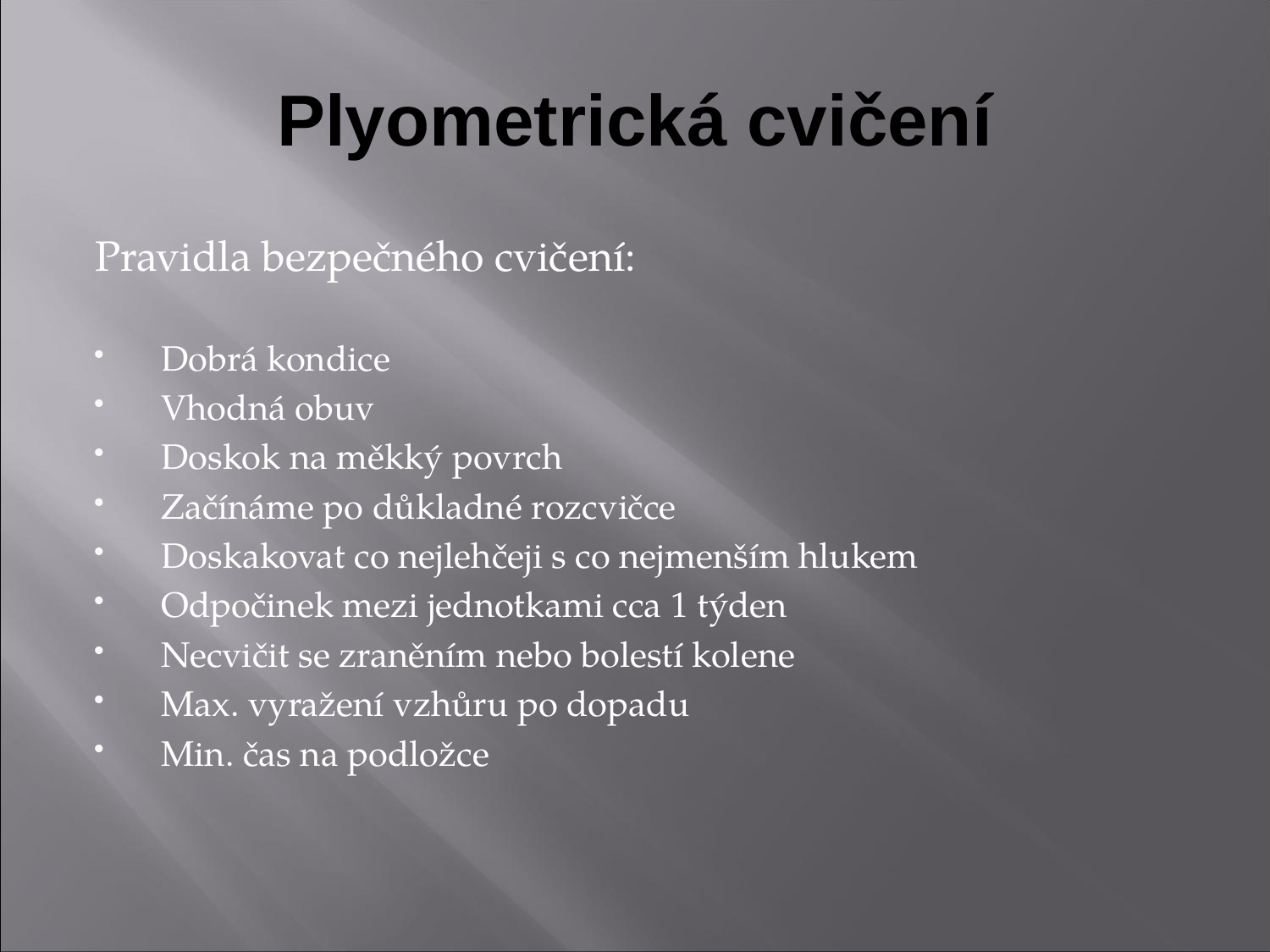

# Plyometrická cvičení
Pravidla bezpečného cvičení:

 Dobrá kondice
 Vhodná obuv
 Doskok na měkký povrch
 Začínáme po důkladné rozcvičce
 Doskakovat co nejlehčeji s co nejmenším hlukem
 Odpočinek mezi jednotkami cca 1 týden
 Necvičit se zraněním nebo bolestí kolene
 Max. vyražení vzhůru po dopadu
 Min. čas na podložce